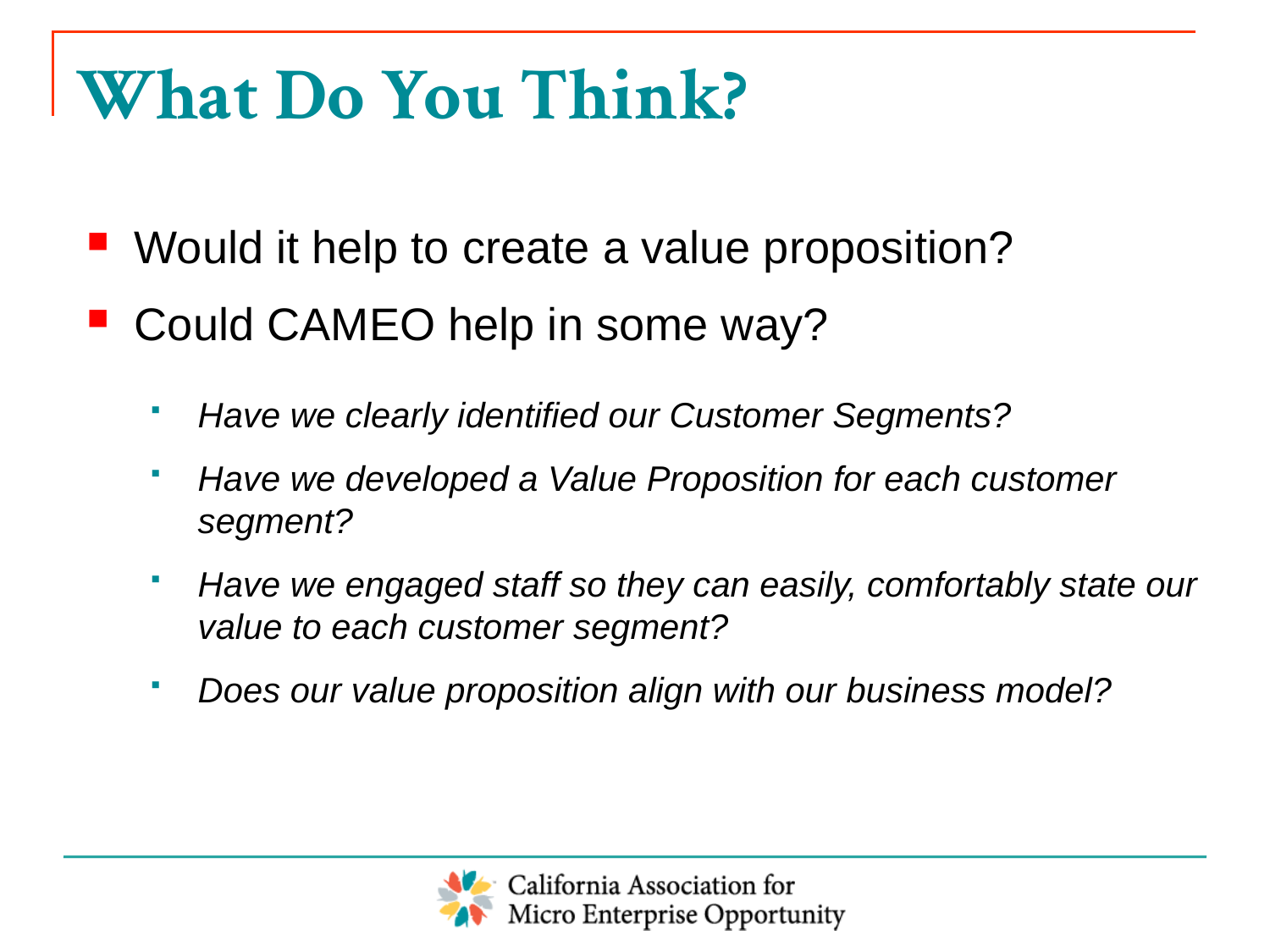

# What Do You Think?
Would it help to create a value proposition?
Could CAMEO help in some way?
Have we clearly identified our Customer Segments?
Have we developed a Value Proposition for each customer segment?
Have we engaged staff so they can easily, comfortably state our value to each customer segment?
Does our value proposition align with our business model?